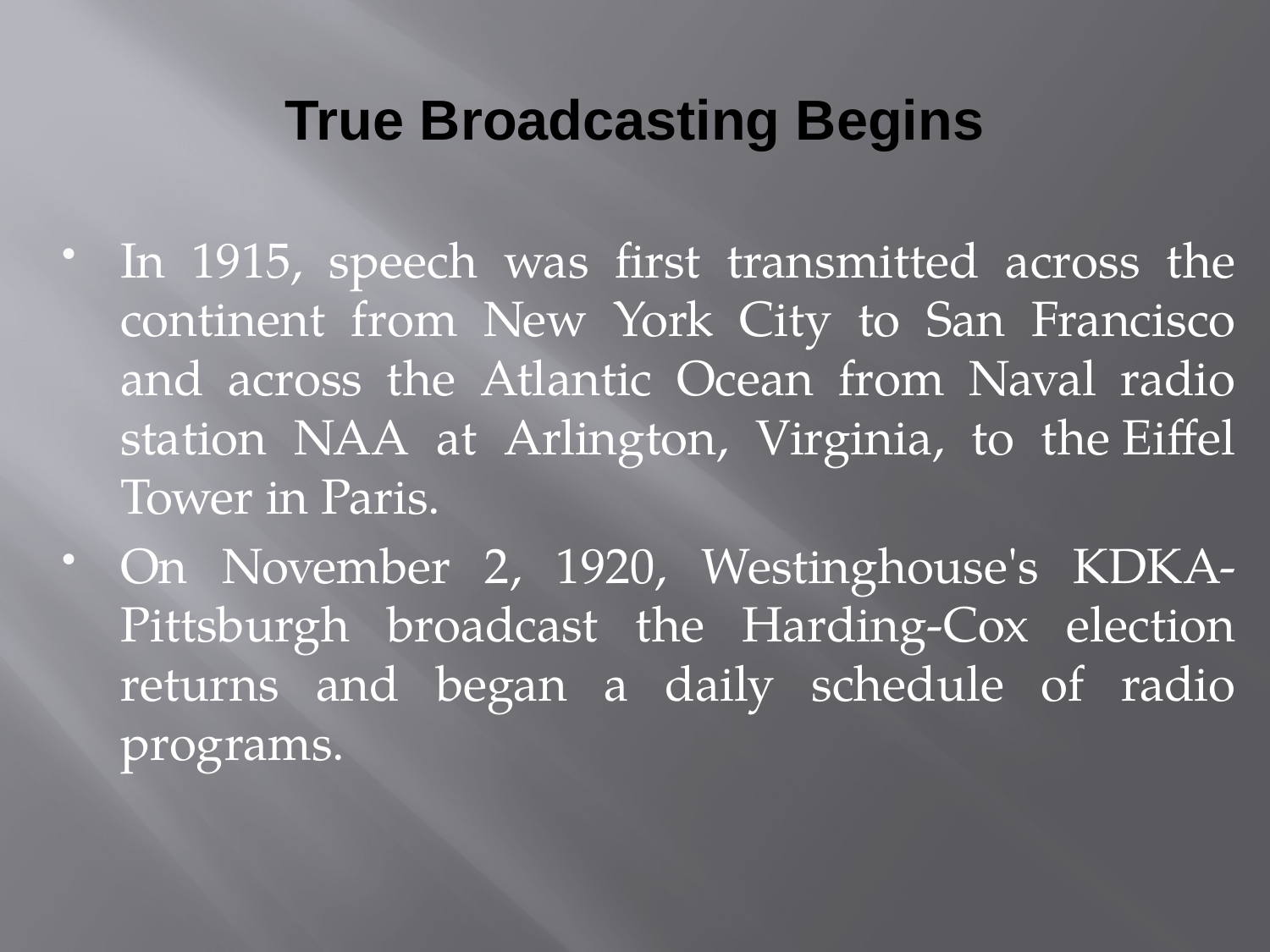

# True Broadcasting Begins
In 1915, speech was first transmitted across the continent from New York City to San Francisco and across the Atlantic Ocean from Naval radio station NAA at Arlington, Virginia, to the Eiffel Tower in Paris.
On November 2, 1920, Westinghouse's KDKA-Pittsburgh broadcast the Harding-Cox election returns and began a daily schedule of radio programs.